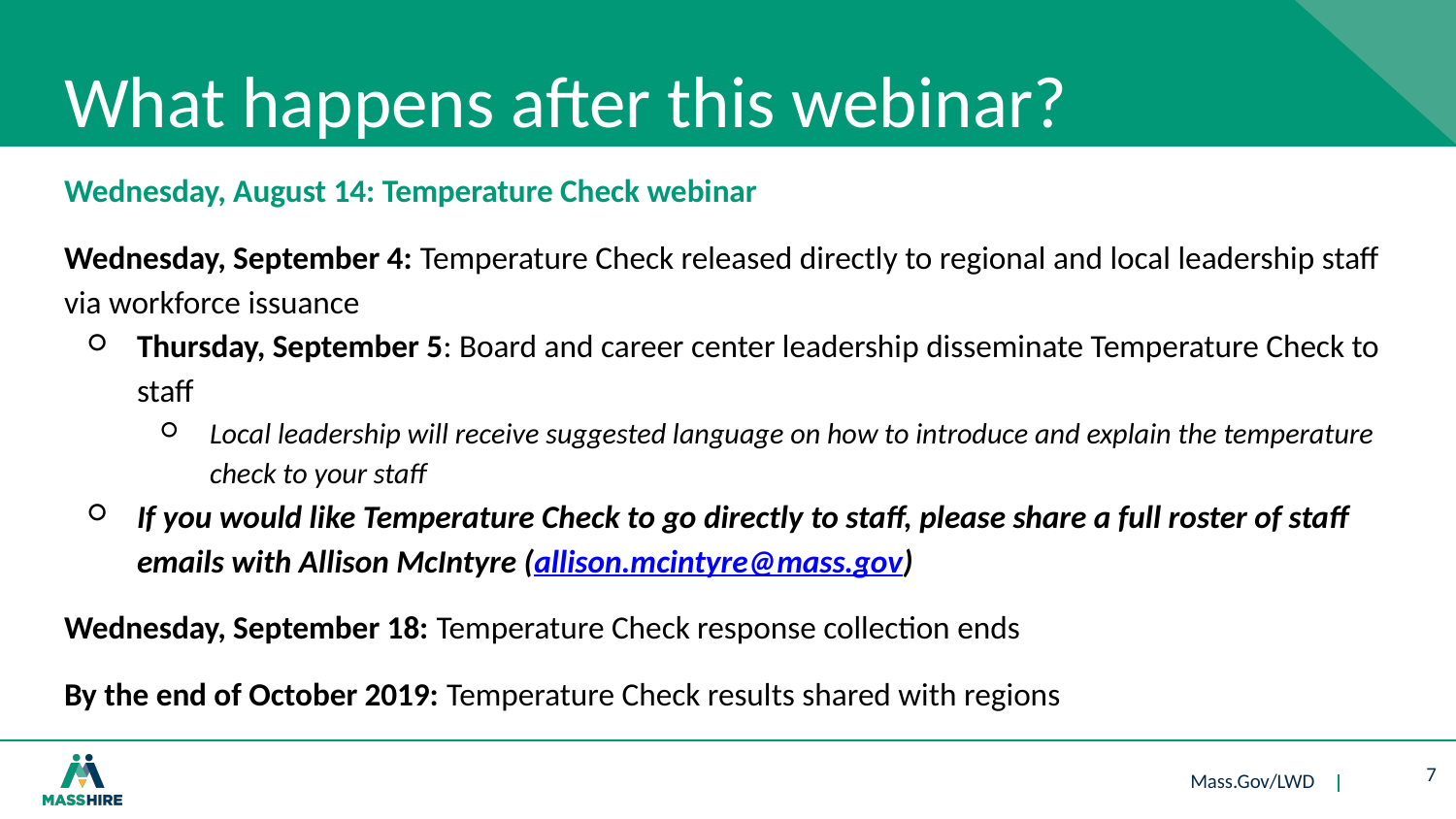

# What happens after this webinar?

Wednesday, August 14: Temperature Check webinar

Wednesday, September 4: Temperature Check released directly to regional and local leadership staff via workforce issuance
Thursday, September 5: Board and career center leadership disseminate Temperature Check to staff
Local leadership will receive suggested language on how to introduce and explain the temperature check to your staff
If you would like Temperature Check to go directly to staff, please share a full roster of staff emails with Allison McIntyre (allison.mcintyre@mass.gov)

Wednesday, September 18: Temperature Check response collection ends

By the end of October 2019: Temperature Check results shared with regions
7